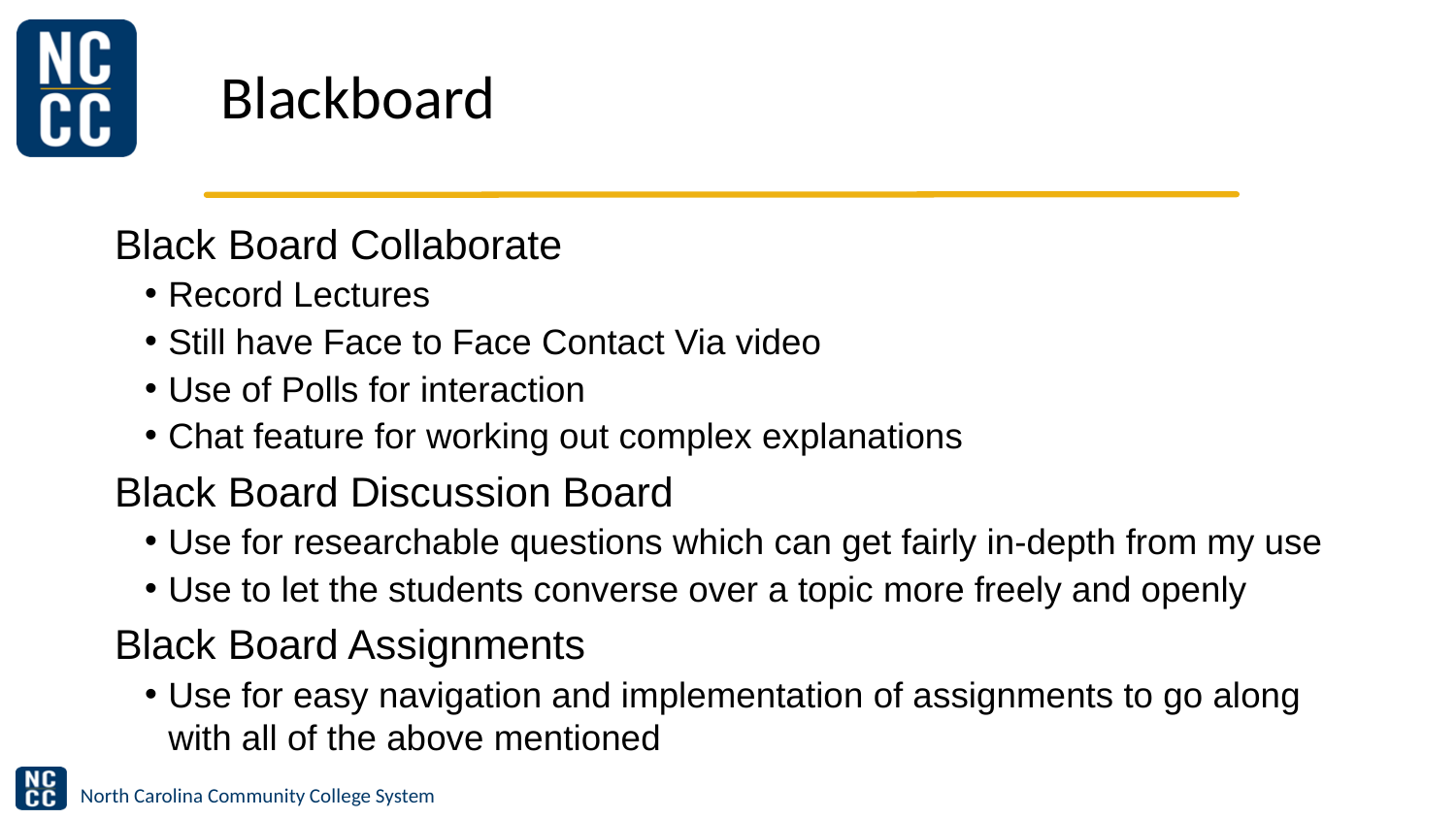

# Blackboard
Black Board Collaborate
Record Lectures
Still have Face to Face Contact Via video
Use of Polls for interaction
Chat feature for working out complex explanations
Black Board Discussion Board
Use for researchable questions which can get fairly in-depth from my use
Use to let the students converse over a topic more freely and openly
Black Board Assignments
Use for easy navigation and implementation of assignments to go along with all of the above mentioned